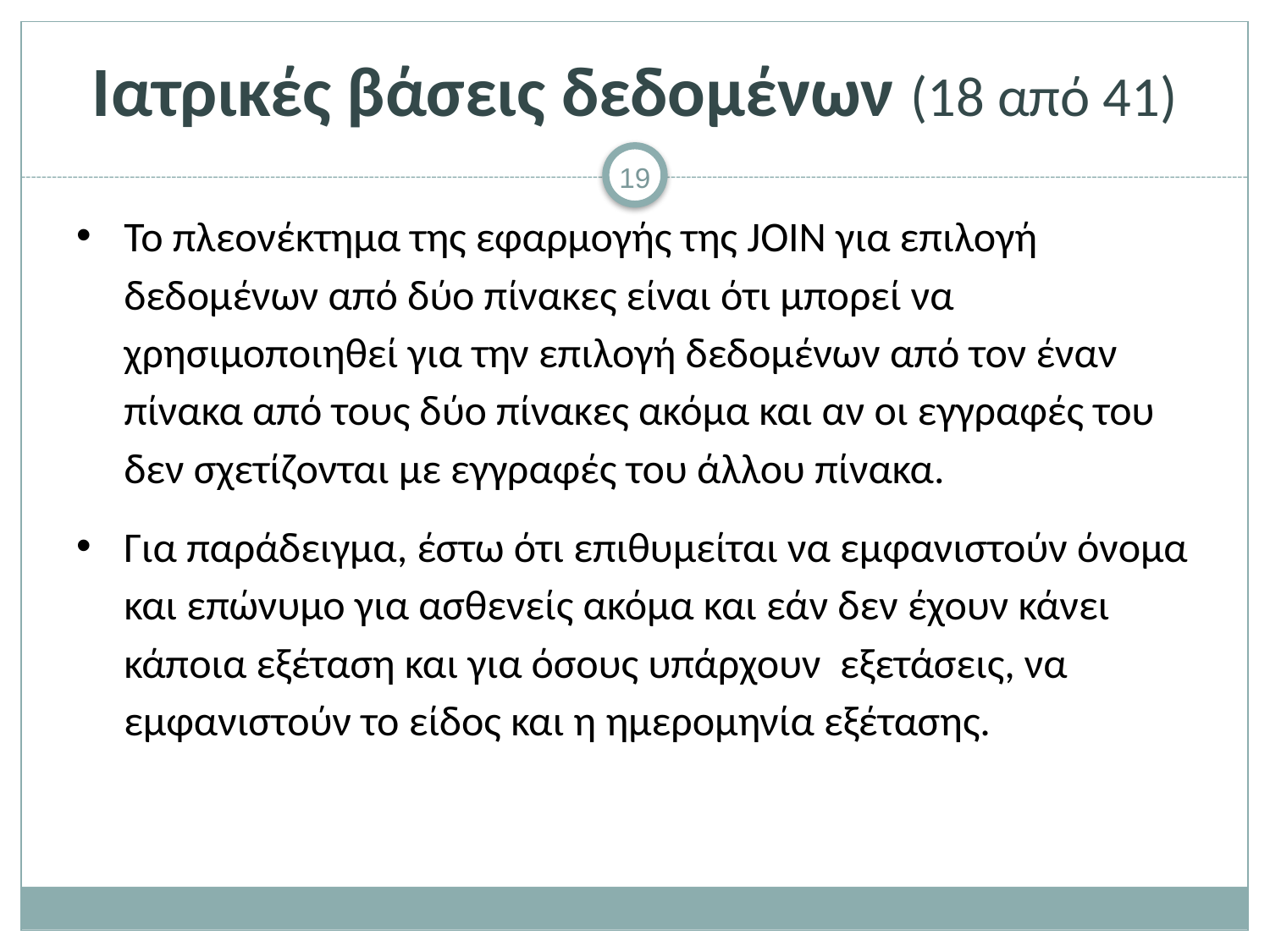

# Ιατρικές βάσεις δεδομένων (18 από 41)
Το πλεονέκτημα της εφαρμογής της JOIN για επιλογή δεδομένων από δύο πίνακες είναι ότι μπορεί να χρησιμοποιηθεί για την επιλογή δεδομένων από τον έναν πίνακα από τους δύο πίνακες ακόμα και αν οι εγγραφές του δεν σχετίζονται με εγγραφές του άλλου πίνακα.
Για παράδειγμα, έστω ότι επιθυμείται να εμφανιστούν όνομα και επώνυμο για ασθενείς ακόμα και εάν δεν έχουν κάνει κάποια εξέταση και για όσους υπάρχουν  εξετάσεις, να εμφανιστούν το είδος και η ημερομηνία εξέτασης.